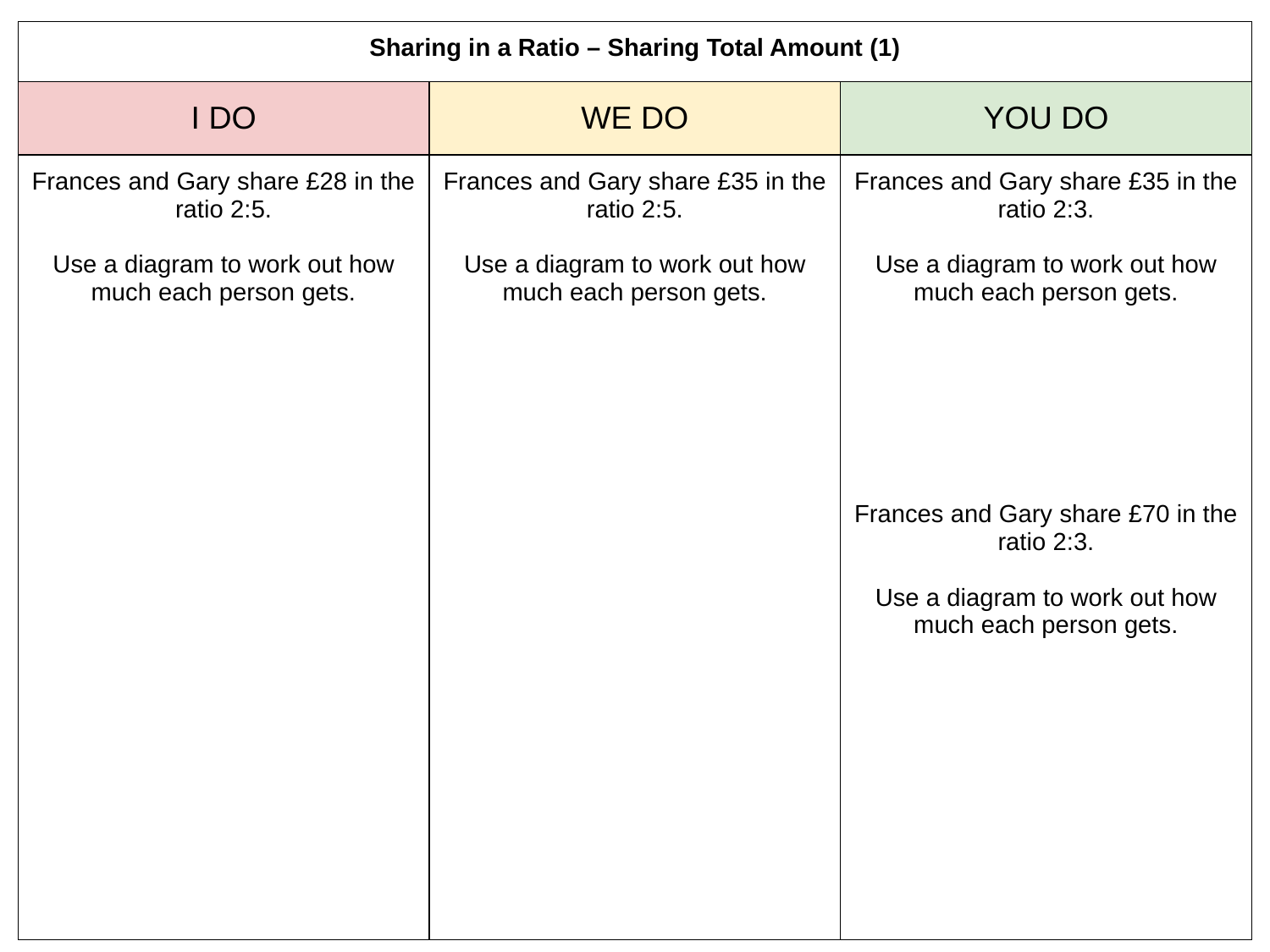

| Sharing in a Ratio – Sharing Total Amount (1) |  |  |
| --- | --- | --- |
| I DO | WE DO | YOU DO |
| Frances and Gary share £28 in the ratio 2:5. Use a diagram to work out how much each person gets. | Frances and Gary share £35 in the ratio 2:5. Use a diagram to work out how much each person gets. | Frances and Gary share £35 in the ratio 2:3. Use a diagram to work out how much each person gets. Frances and Gary share £70 in the ratio 2:3. Use a diagram to work out how much each person gets. |